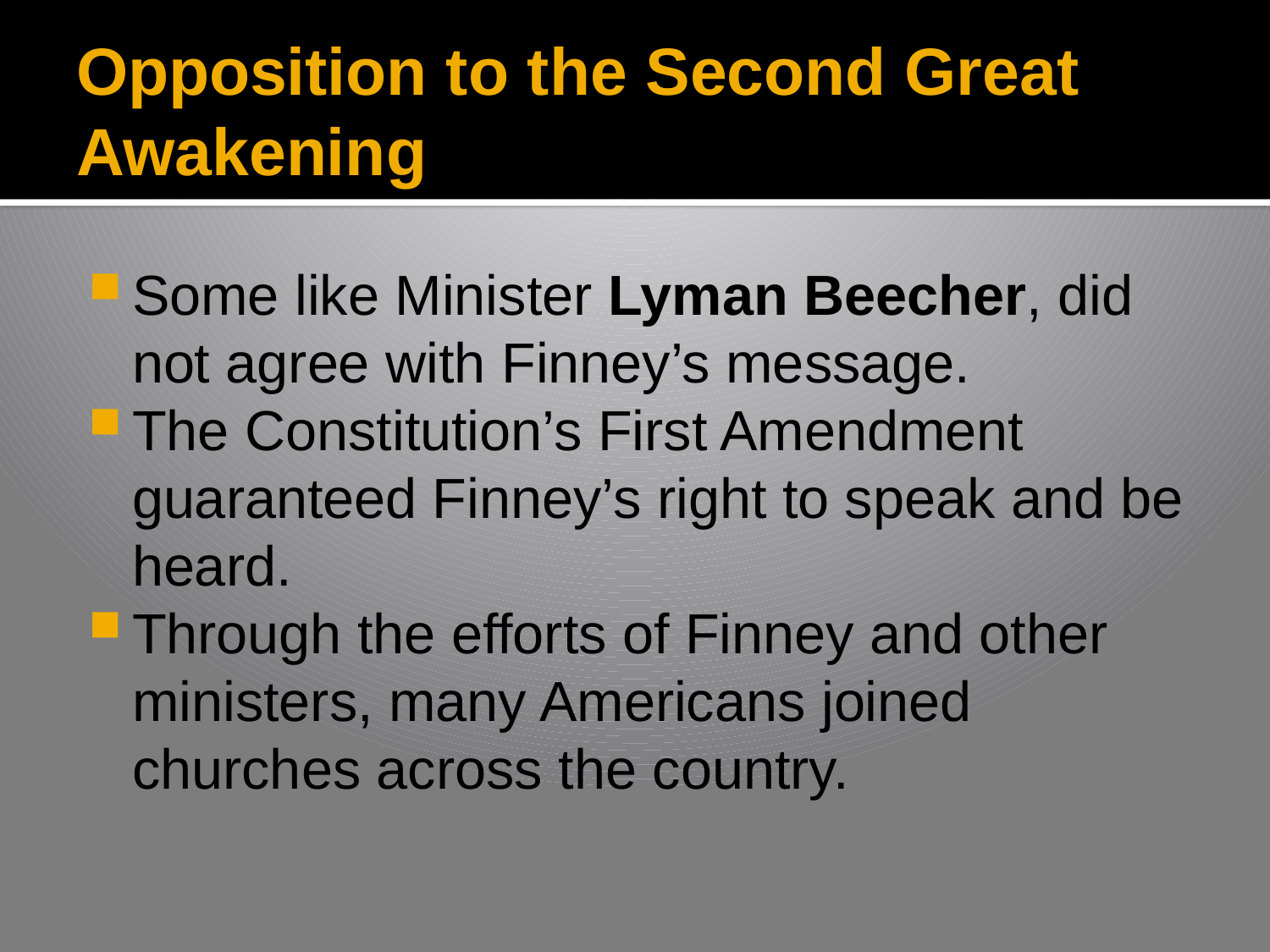

# Opposition to the Second Great Awakening
Some like Minister Lyman Beecher, did not agree with Finney’s message.
The Constitution’s First Amendment guaranteed Finney’s right to speak and be heard.
Through the efforts of Finney and other ministers, many Americans joined churches across the country.